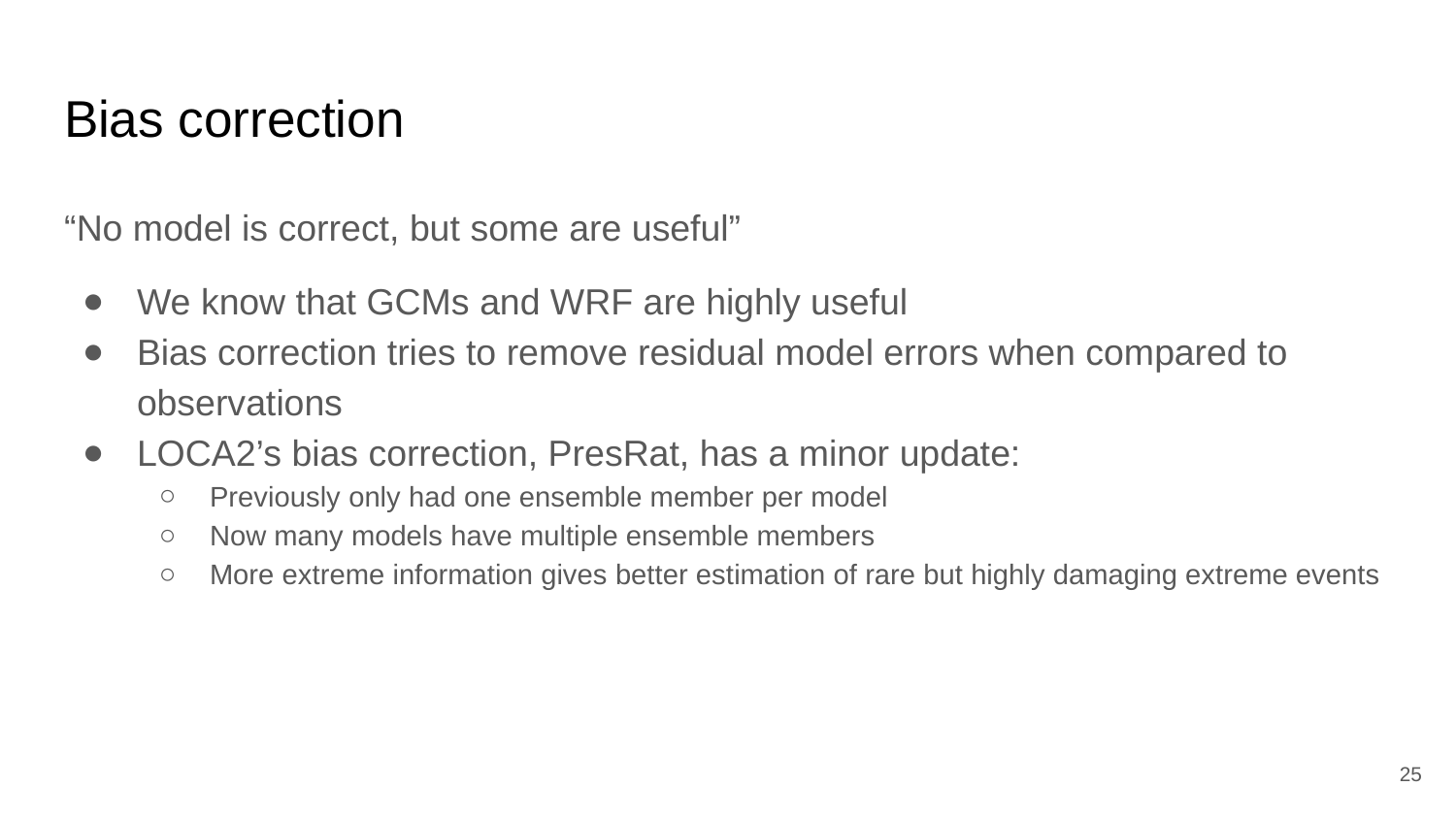

# Bias correction
“No model is correct, but some are useful”
We know that GCMs and WRF are highly useful
Bias correction tries to remove residual model errors when compared to observations
LOCA2’s bias correction, PresRat, has a minor update:
Previously only had one ensemble member per model
Now many models have multiple ensemble members
More extreme information gives better estimation of rare but highly damaging extreme events
25